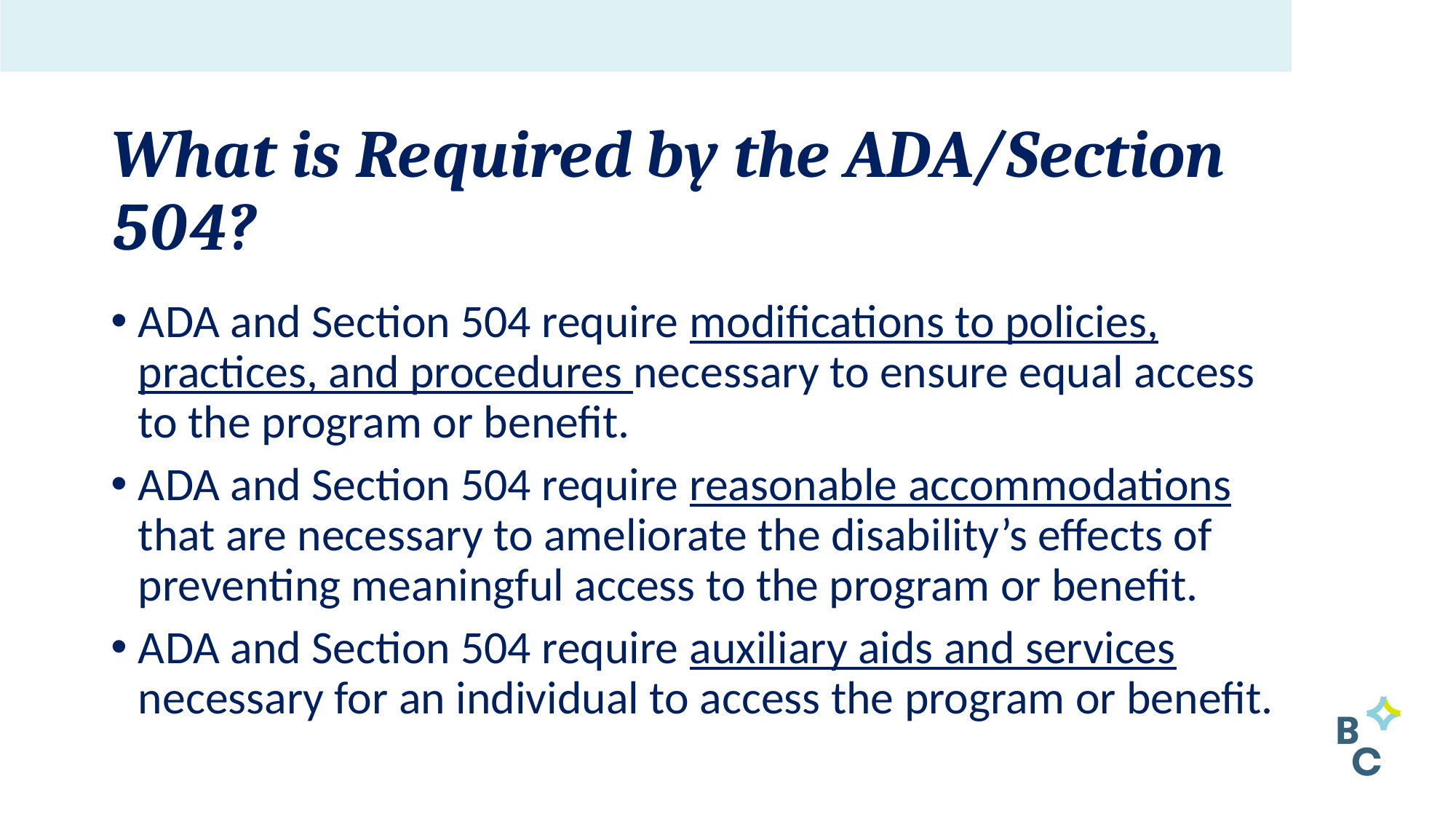

# What is Required by the ADA/Section 504?
ADA and Section 504 require modifications to policies, practices, and procedures necessary to ensure equal access to the program or benefit.
ADA and Section 504 require reasonable accommodations that are necessary to ameliorate the disability’s effects of preventing meaningful access to the program or benefit.
ADA and Section 504 require auxiliary aids and services necessary for an individual to access the program or benefit.